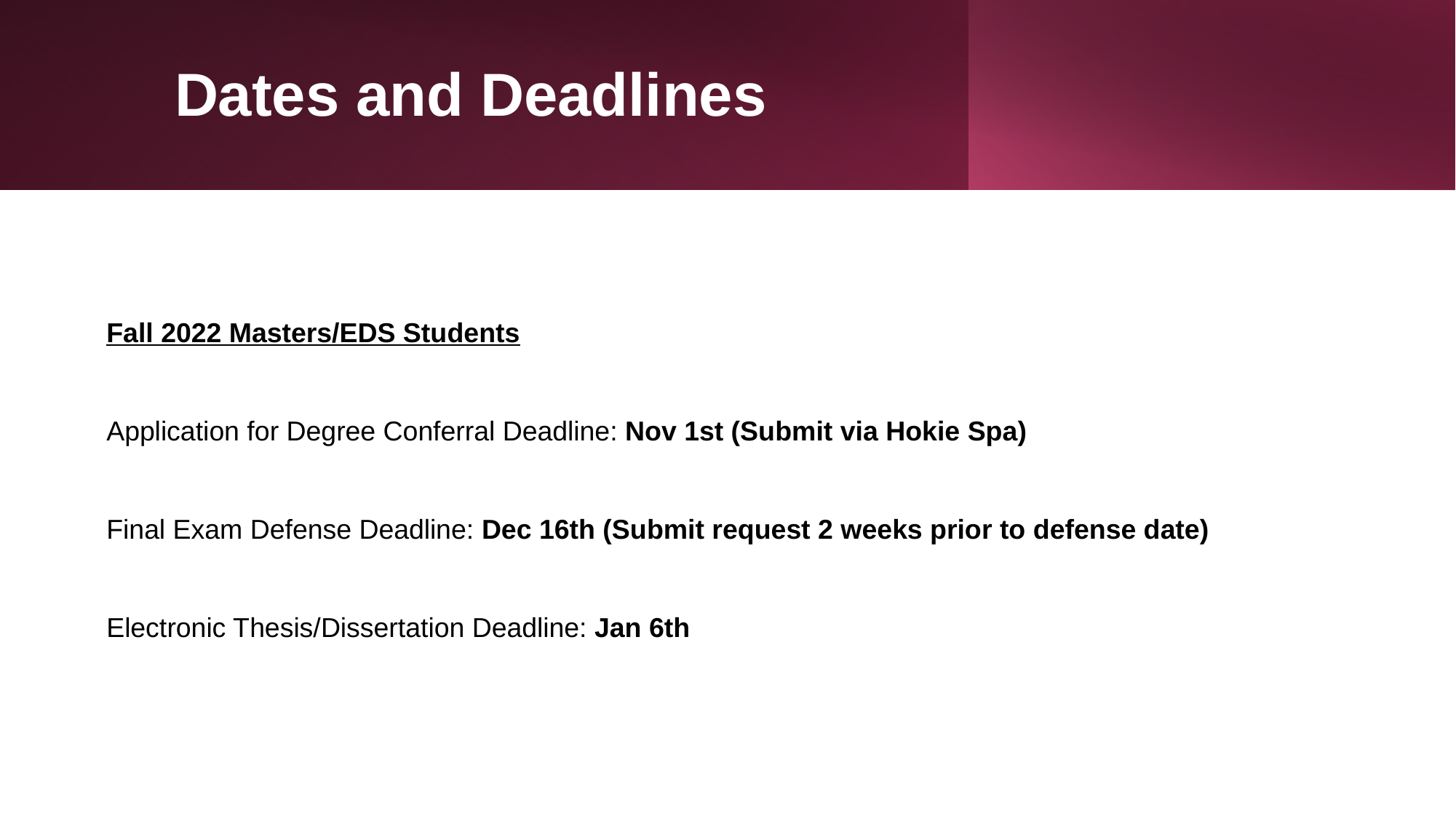

# Dates and Deadlines
Fall 2022 Masters/EDS Students

Application for Degree Conferral Deadline: Nov 1st (Submit via Hokie Spa)

Final Exam Defense Deadline: Dec 16th (Submit request 2 weeks prior to defense date)

Electronic Thesis/Dissertation Deadline: Jan 6th